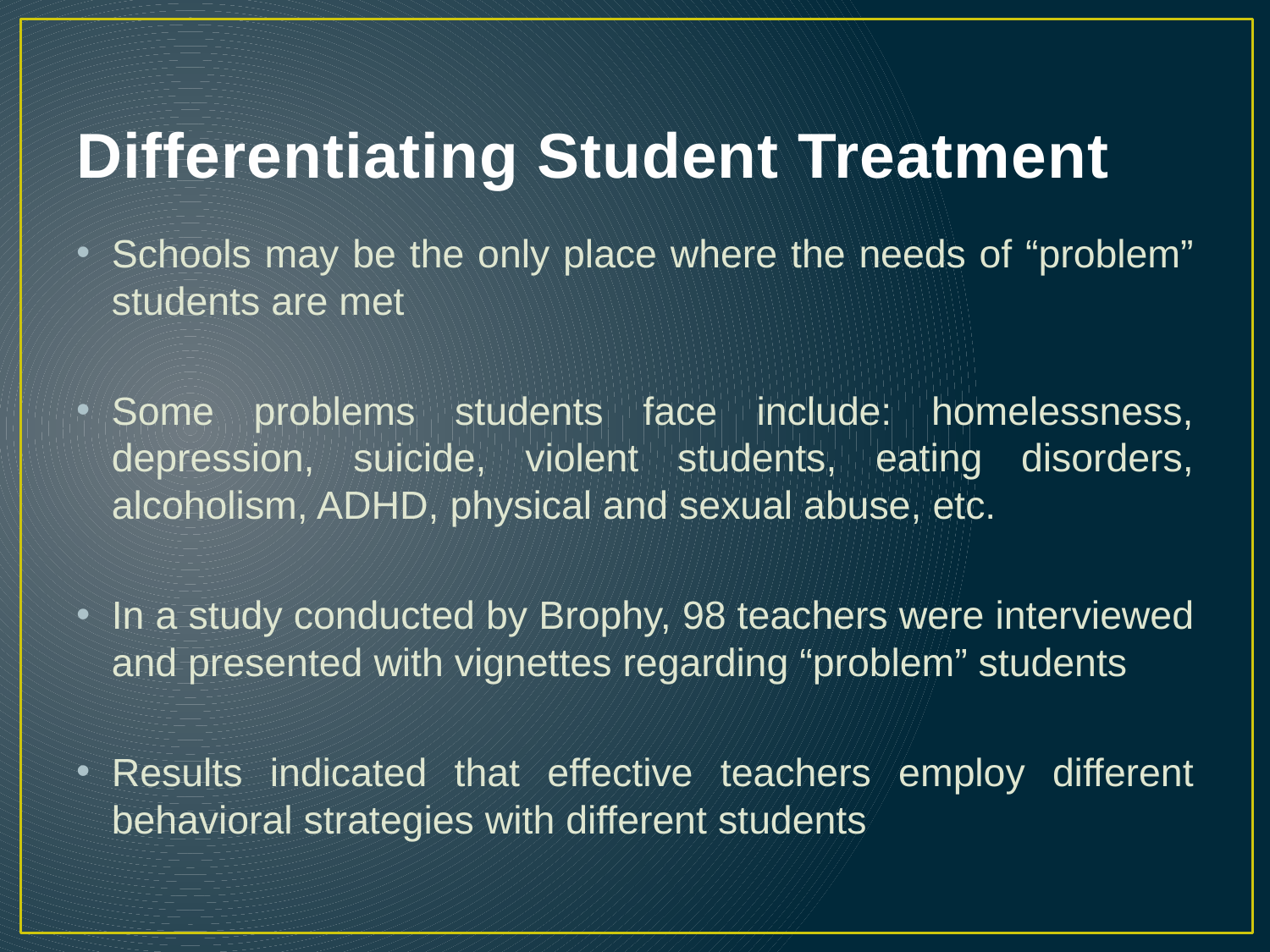

# Differentiating Student Treatment
Schools may be the only place where the needs of “problem” students are met

Some problems students face include: homelessness, depression, suicide, violent students, eating disorders, alcoholism, ADHD, physical and sexual abuse, etc.

In a study conducted by Brophy, 98 teachers were interviewed and presented with vignettes regarding “problem” students

Results indicated that effective teachers employ different behavioral strategies with different students